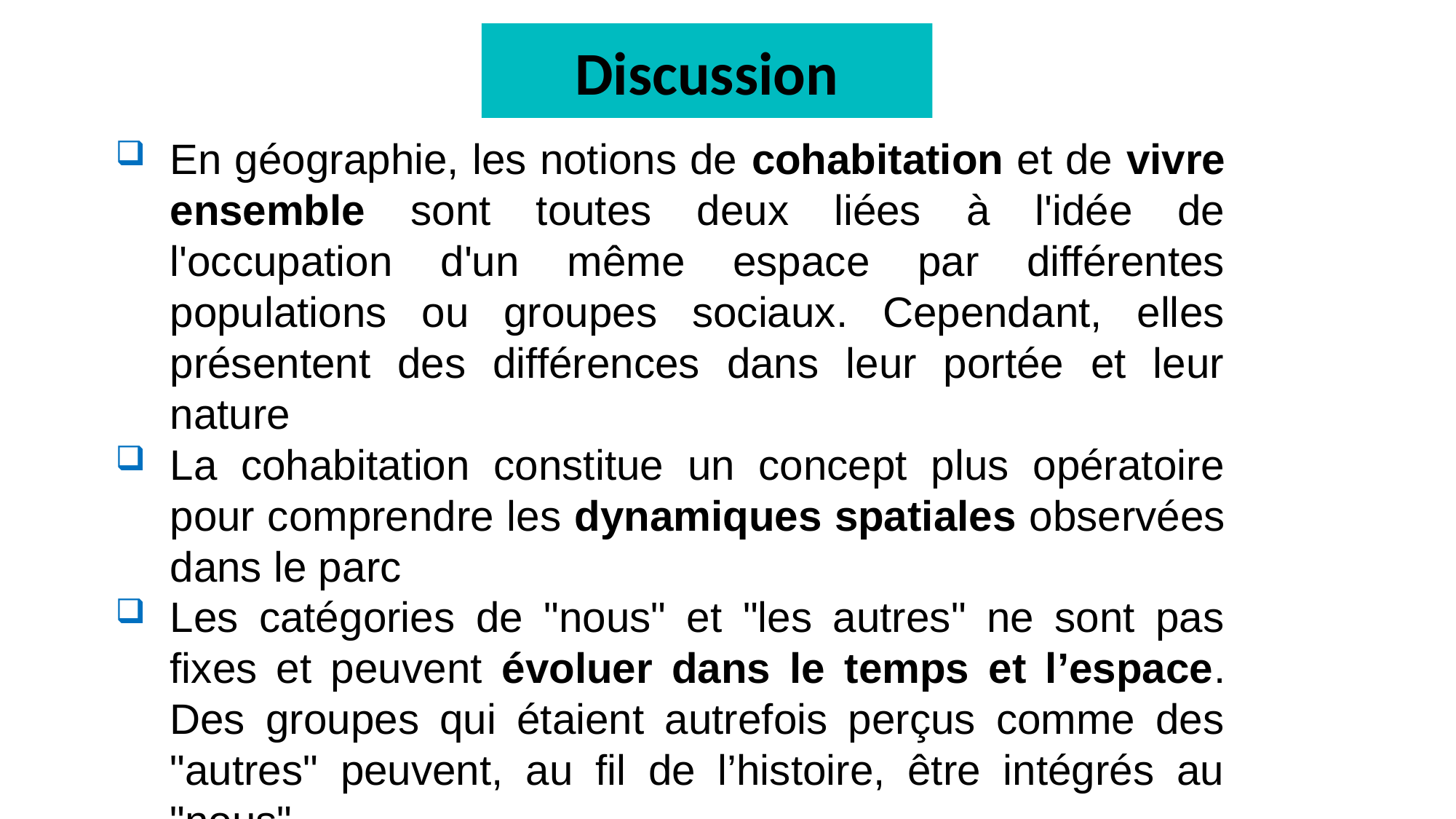

Discussion

En géographie, les notions de cohabitation et de vivre ensemble sont toutes deux liées à l'idée de l'occupation d'un même espace par différentes populations ou groupes sociaux. Cependant, elles présentent des différences dans leur portée et leur nature
La cohabitation constitue un concept plus opératoire pour comprendre les dynamiques spatiales observées dans le parc
Les catégories de "nous" et "les autres" ne sont pas fixes et peuvent évoluer dans le temps et l’espace. Des groupes qui étaient autrefois perçus comme des "autres" peuvent, au fil de l’histoire, être intégrés au "nous"